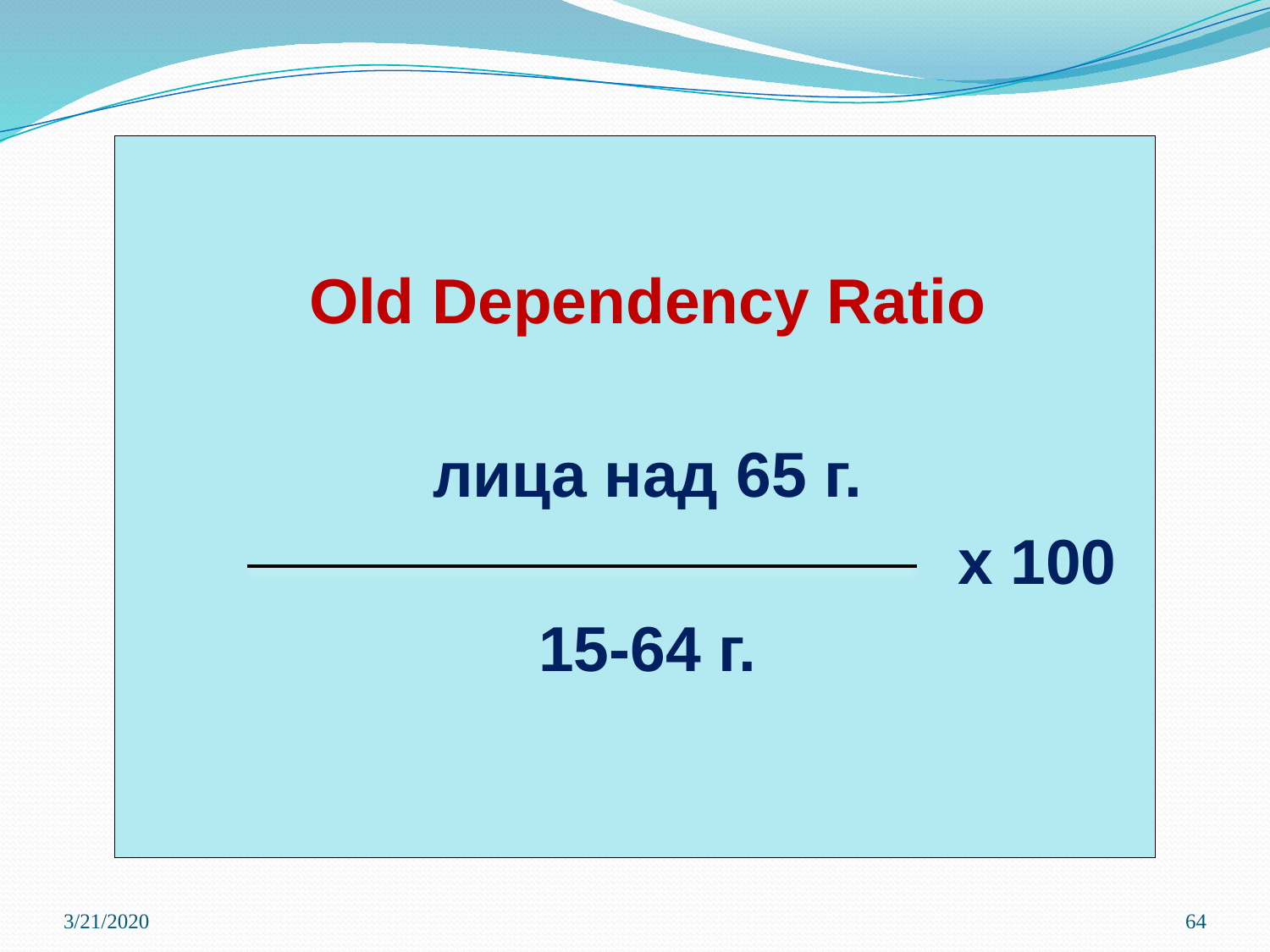

# Old Dependency Ratio лица над 65 г. х 100 15-64 г.
3/21/2020
64